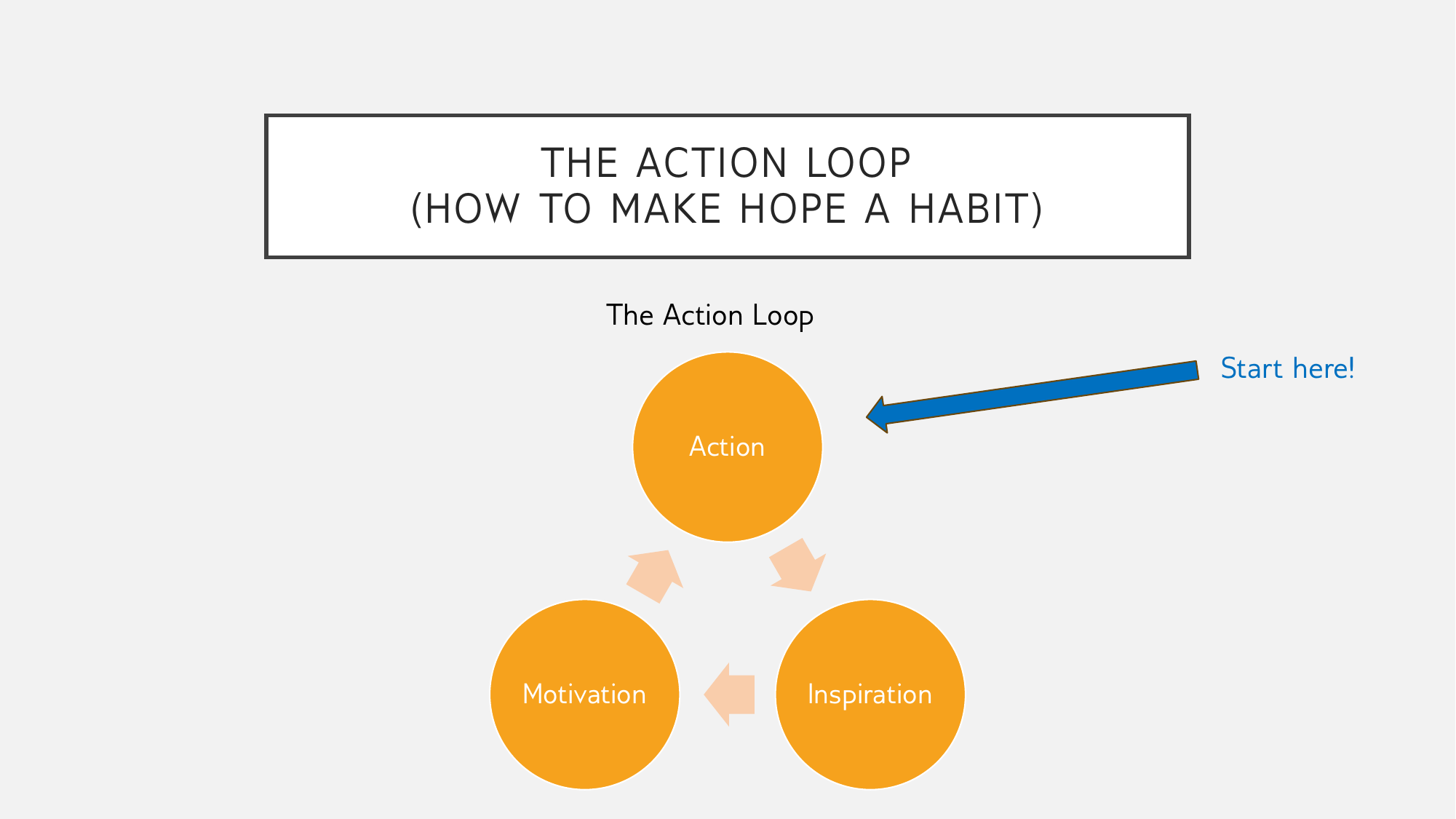

# The Action loop (How to make hope a habit)
The Action Loop
Start here!
Action

Inspiration

Motivation